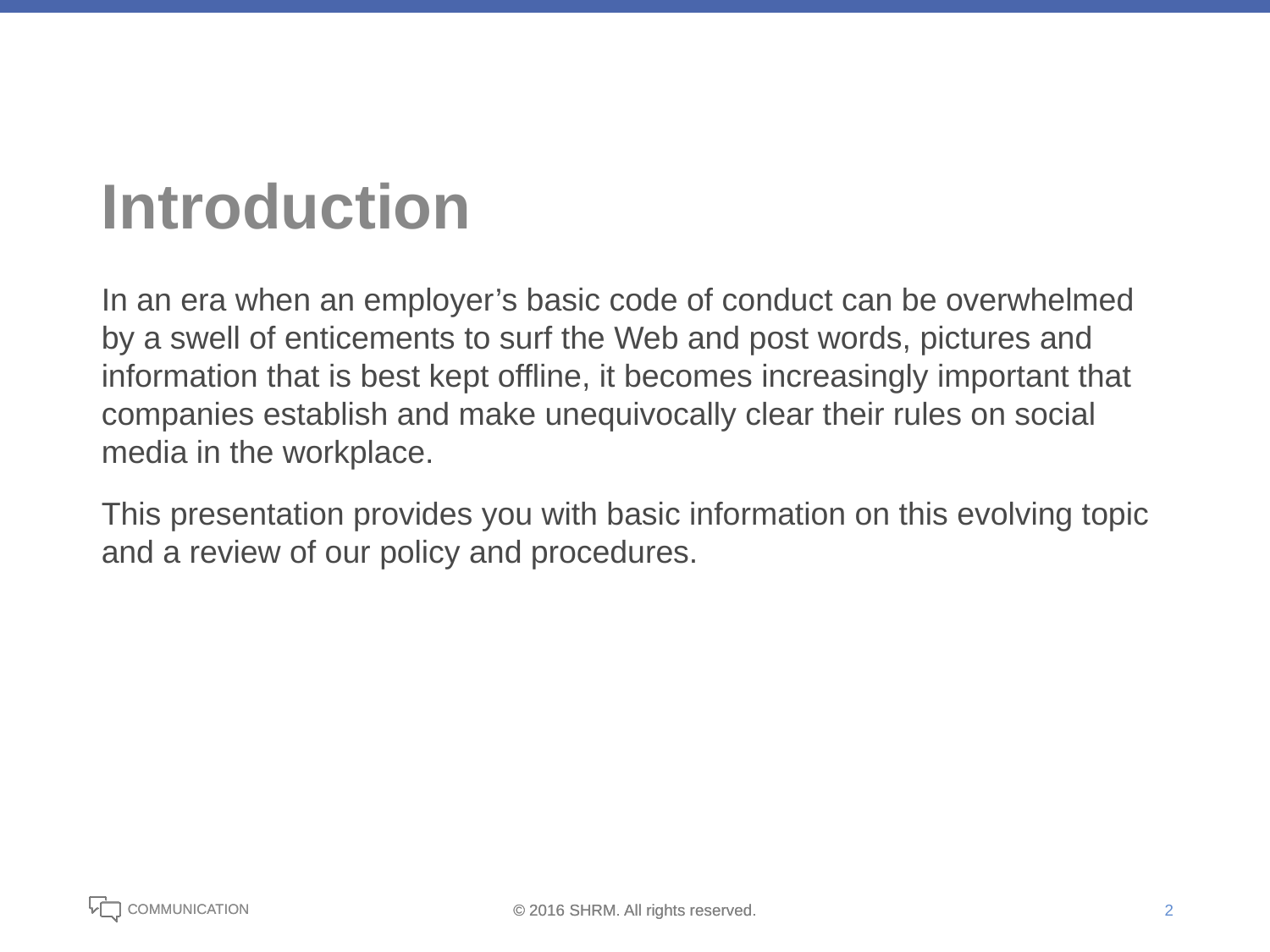

# Introduction
In an era when an employer’s basic code of conduct can be overwhelmed by a swell of enticements to surf the Web and post words, pictures and information that is best kept offline, it becomes increasingly important that companies establish and make unequivocally clear their rules on social media in the workplace.
This presentation provides you with basic information on this evolving topic and a review of our policy and procedures.

2